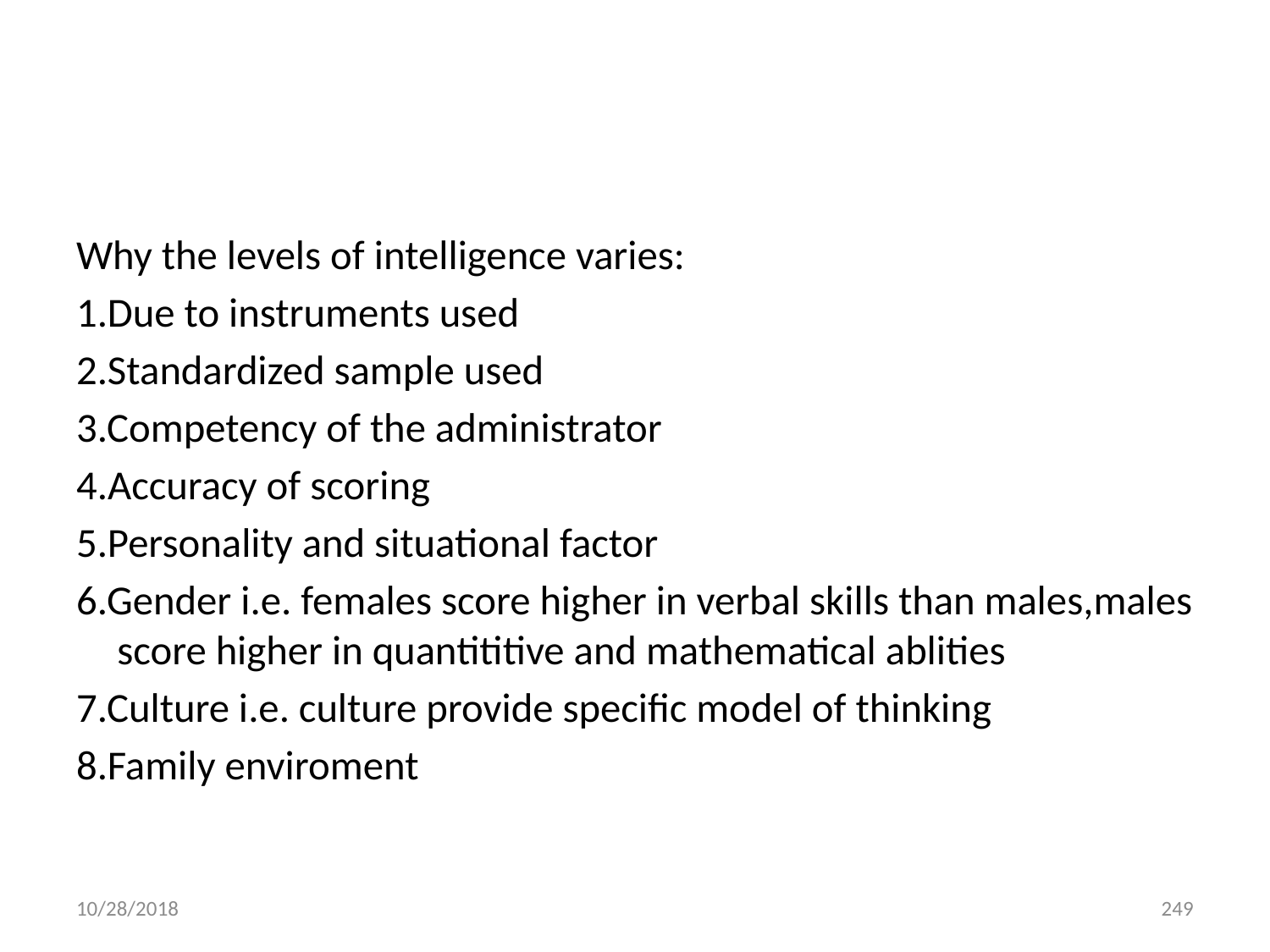

#
Why the levels of intelligence varies:
1.Due to instruments used
2.Standardized sample used
3.Competency of the administrator
4.Accuracy of scoring
5.Personality and situational factor
6.Gender i.e. females score higher in verbal skills than males,males score higher in quantititive and mathematical ablities
7.Culture i.e. culture provide specific model of thinking
8.Family enviroment
10/28/2018
249